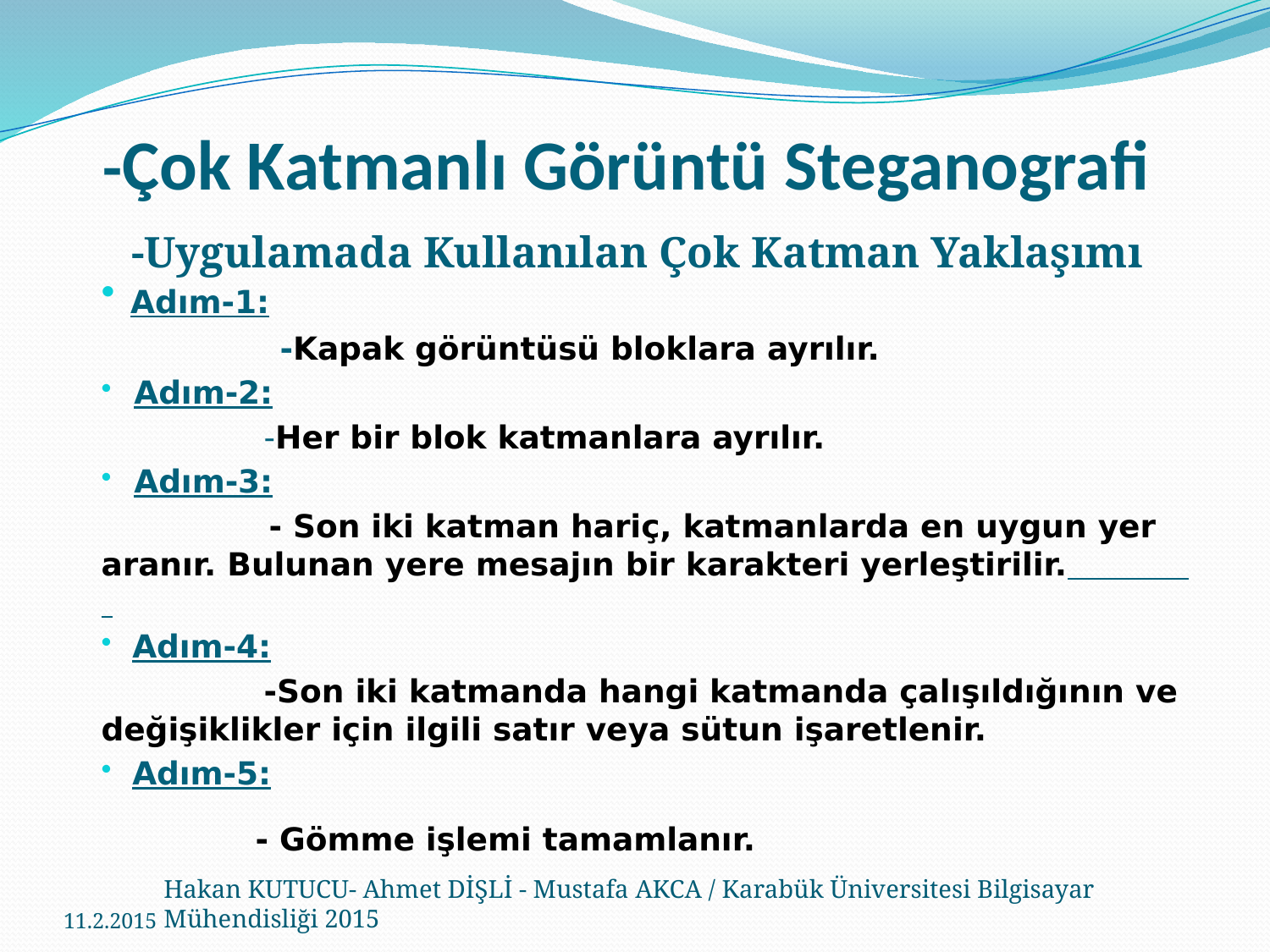

# -Çok Katmanlı Görüntü Steganografi
-Uygulamada Kullanılan Çok Katman Yaklaşımı
 Adım-1:
	     -Kapak görüntüsü bloklara ayrılır.
  Adım-2:
                -Her bir blok katmanlara ayrılır.
  Adım-3:
	    - Son iki katman hariç, katmanlarda en uygun yer aranır. Bulunan yere mesajın bir karakteri yerleştirilir.
  Adım-4:
                -Son iki katmanda hangi katmanda çalışıldığının ve değişiklikler için ilgili satır veya sütun işaretlenir.
  Adım-5:
              - Gömme işlemi tamamlanır.
Hakan KUTUCU- Ahmet DİŞLİ - Mustafa AKCA / Karabük Üniversitesi Bilgisayar Mühendisliği 2015
11.2.2015